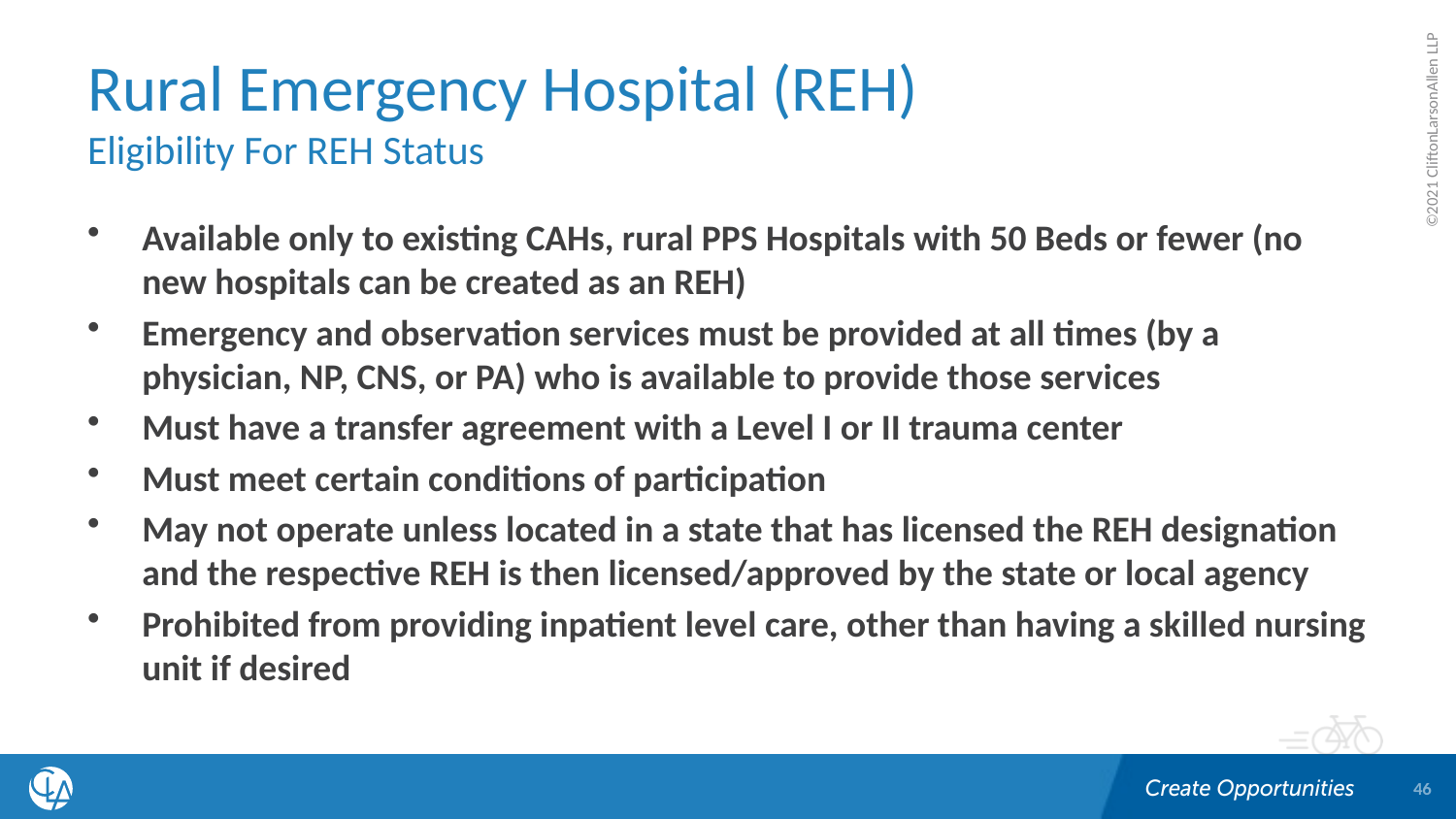

# Rural Emergency Hospital (REH) Eligibility For REH Status
Available only to existing CAHs, rural PPS Hospitals with 50 Beds or fewer (no new hospitals can be created as an REH)
Emergency and observation services must be provided at all times (by a physician, NP, CNS, or PA) who is available to provide those services
Must have a transfer agreement with a Level I or II trauma center
Must meet certain conditions of participation
May not operate unless located in a state that has licensed the REH designation and the respective REH is then licensed/approved by the state or local agency
Prohibited from providing inpatient level care, other than having a skilled nursing unit if desired

46